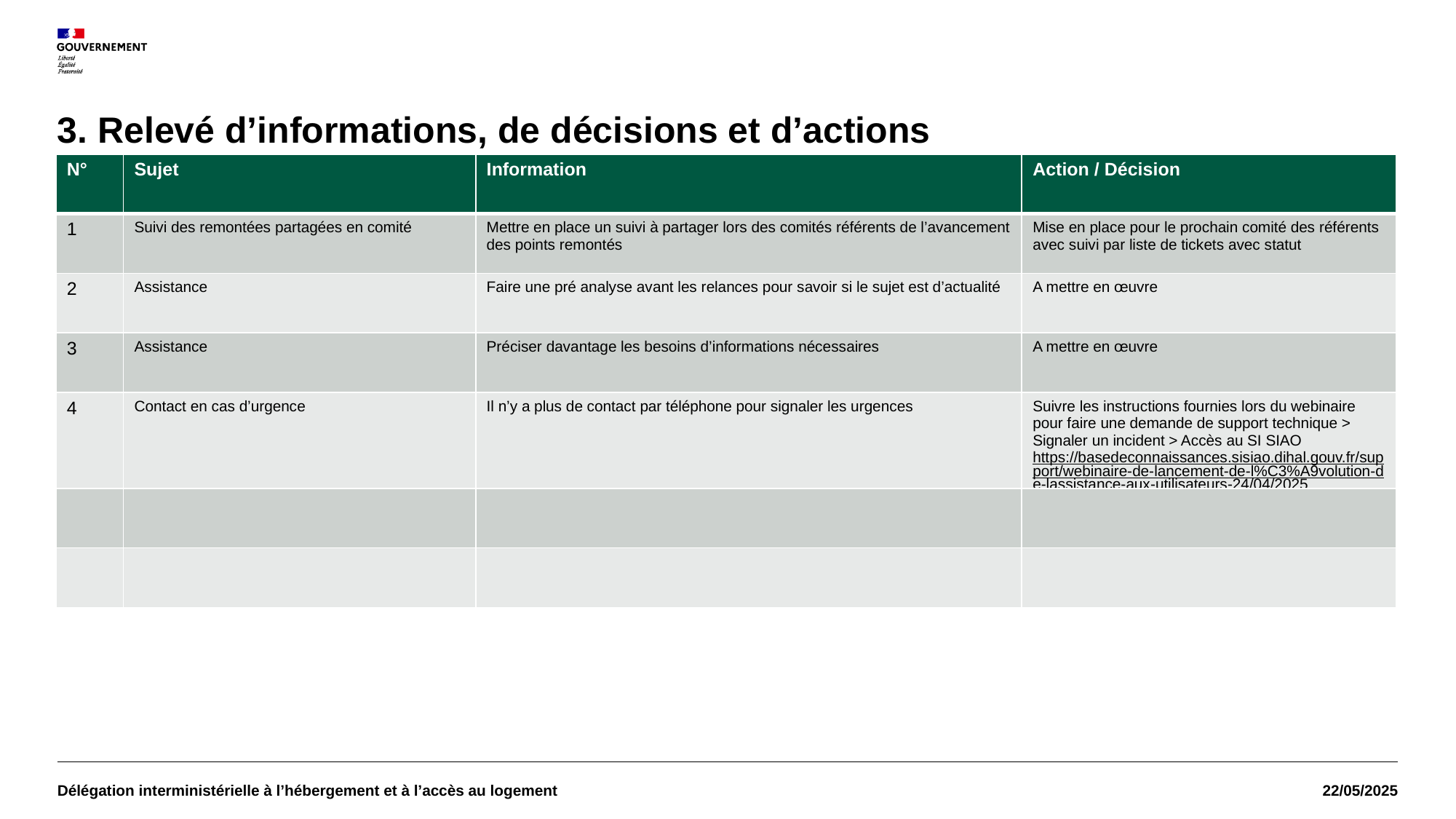

# 3. Relevé d’informations, de décisions et d’actions
| N° | Sujet | Information | Action / Décision |
| --- | --- | --- | --- |
| 1 | Suivi des remontées partagées en comité | Mettre en place un suivi à partager lors des comités référents de l’avancement des points remontés | Mise en place pour le prochain comité des référents avec suivi par liste de tickets avec statut |
| 2 | Assistance | Faire une pré analyse avant les relances pour savoir si le sujet est d’actualité | A mettre en œuvre |
| 3 | Assistance | Préciser davantage les besoins d’informations nécessaires | A mettre en œuvre |
| 4 | Contact en cas d’urgence | Il n’y a plus de contact par téléphone pour signaler les urgences | Suivre les instructions fournies lors du webinaire pour faire une demande de support technique > Signaler un incident > Accès au SI SIAO https://basedeconnaissances.sisiao.dihal.gouv.fr/support/webinaire-de-lancement-de-l%C3%A9volution-de-lassistance-aux-utilisateurs-24/04/2025 |
|  |  |  |  |
|  |  |  |  |
Délégation interministérielle à l’hébergement et à l’accès au logement
22/05/2025